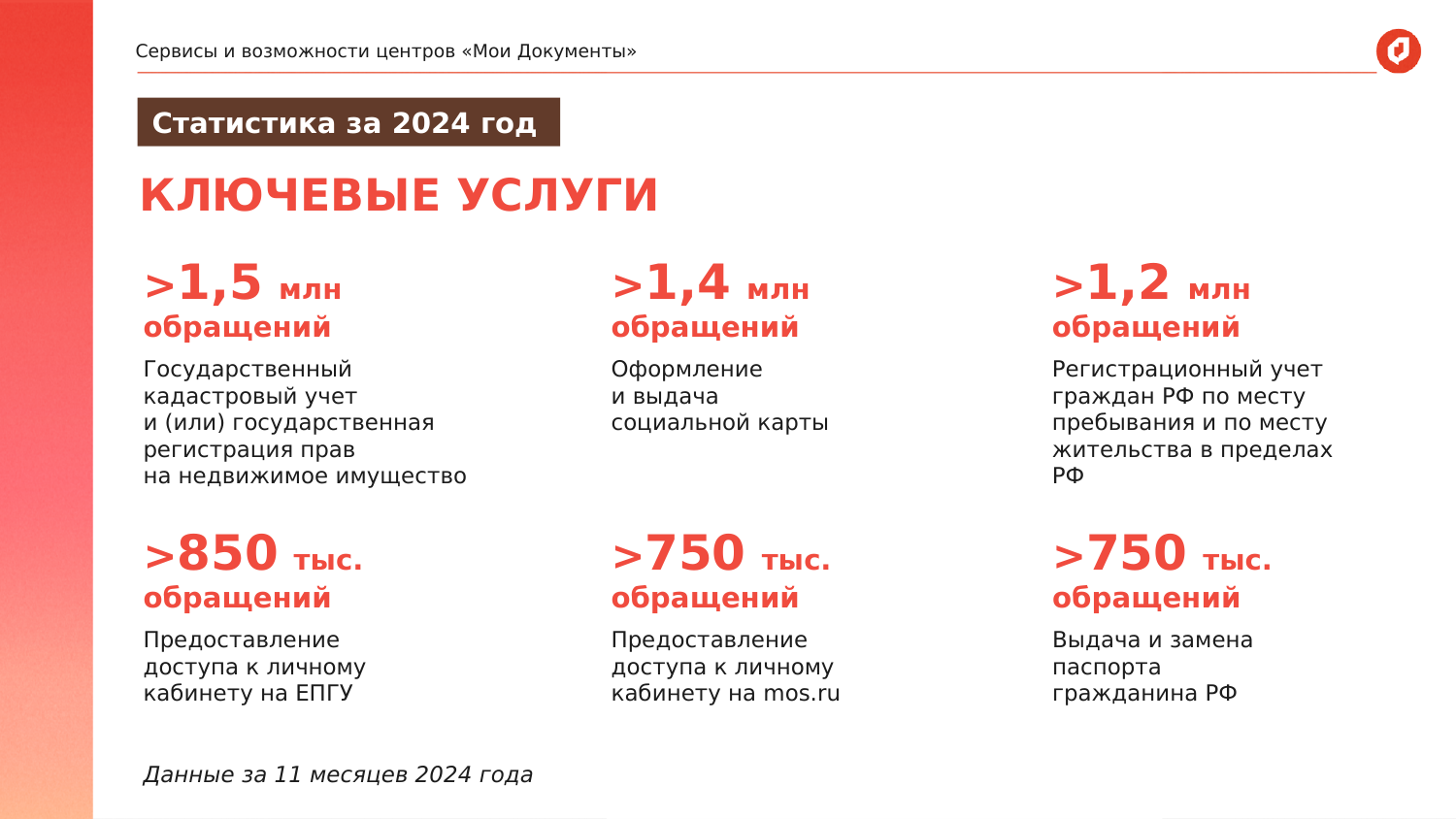

Сервисы и возможности центров «Мои Документы»
Статистика за 2024 год
КЛЮЧЕВЫЕ УСЛУГИ
>1,5 млн обращений
Государственный кадастровый учет
и (или) государственная регистрация прав
на недвижимое имущество
>1,4 млн
обращений
Оформление
и выдача социальной карты
>1,2 млн обращений
Регистрационный учет граждан РФ по месту пребывания и по месту жительства в пределах РФ
>850 тыс. обращений
Предоставление доступа к личному кабинету на ЕПГУ
>750 тыс.
обращений
Предоставление доступа к личному кабинету на mos.ru
>750 тыс. обращений
Выдача и замена паспорта гражданина РФ
Данные за 11 месяцев 2024 года